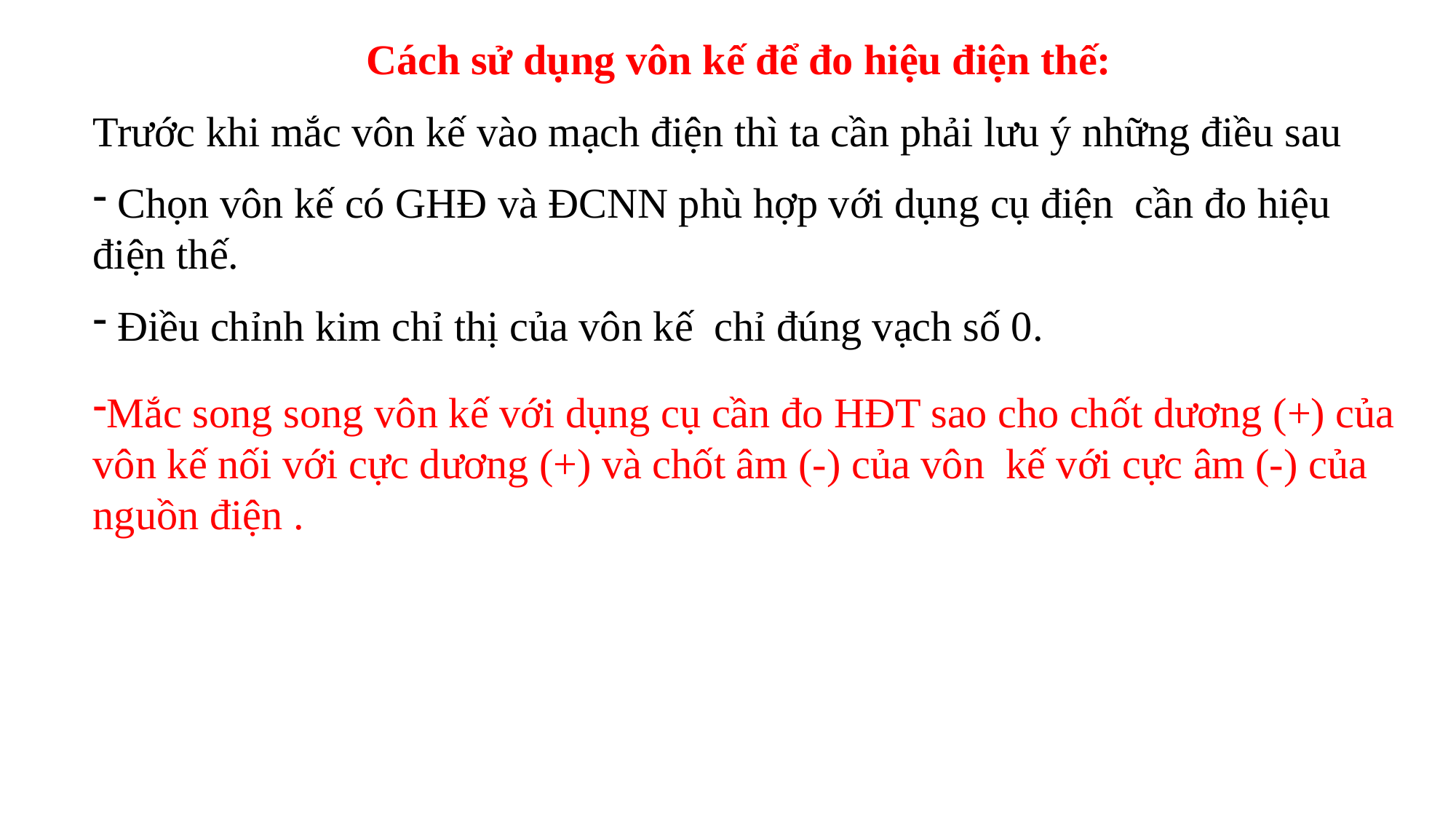

Cách sử dụng vôn kế để đo hiệu điện thế:
Trước khi mắc vôn kế vào mạch điện thì ta cần phải lưu ý những điều sau
 Chọn vôn kế có GHĐ và ĐCNN phù hợp với dụng cụ điện  cần đo hiệu điện thế.
 Điều chỉnh kim chỉ thị của vôn kế  chỉ đúng vạch số 0.
Mắc song song vôn kế với dụng cụ cần đo HĐT sao cho chốt dương (+) của vôn kế nối với cực dương (+) và chốt âm (-) của vôn  kế với cực âm (-) của nguồn điện .